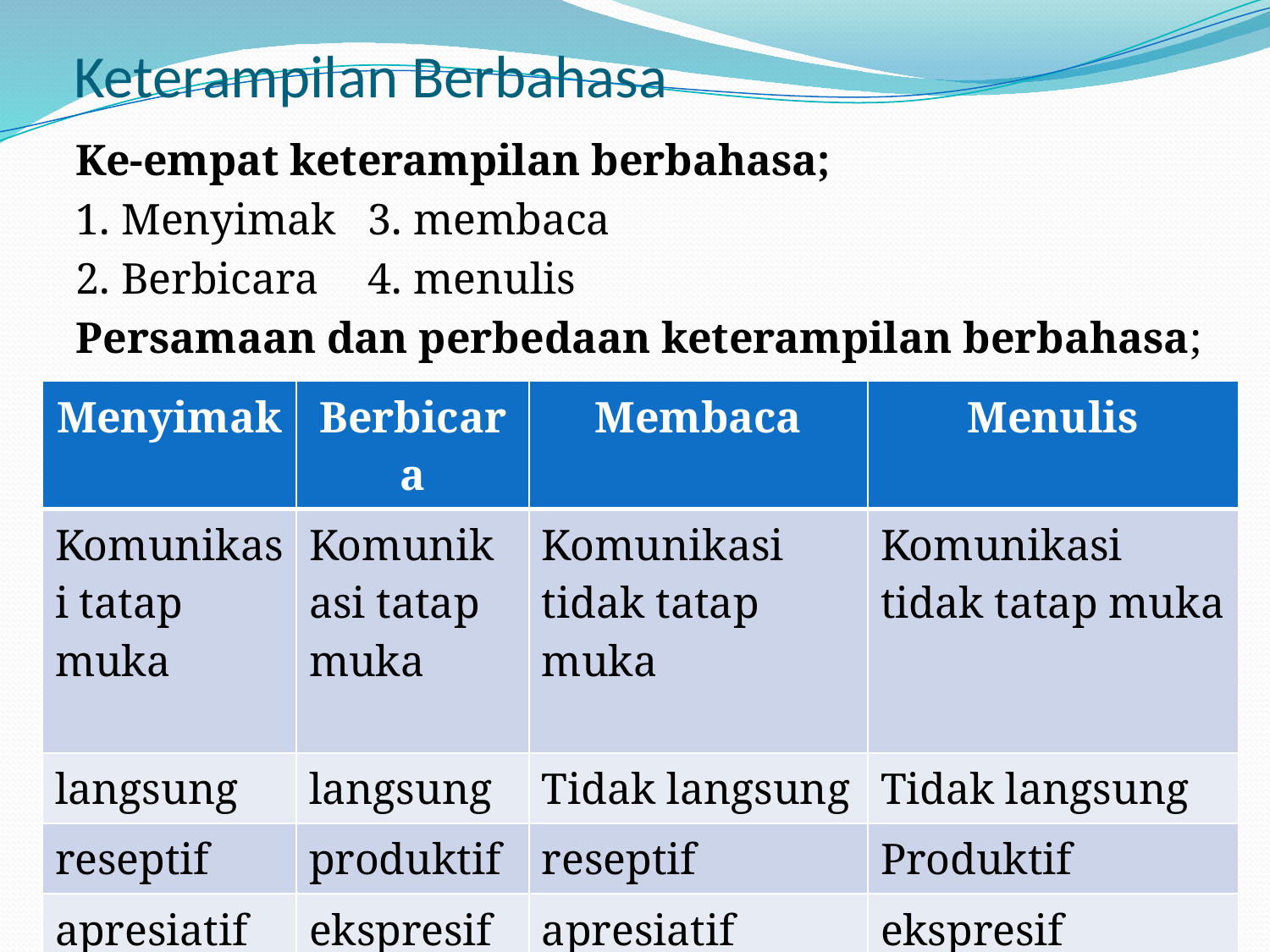

# Keterampilan Berbahasa
Ke-empat keterampilan berbahasa;
1. Menyimak	3. membaca
2. Berbicara	4. menulis
Persamaan dan perbedaan keterampilan berbahasa;

| Menyimak | Berbicara | Membaca | Menulis |
| --- | --- | --- | --- |
| Komunikasi tatap muka | Komunikasi tatap muka | Komunikasi tidak tatap muka | Komunikasi tidak tatap muka |
| langsung | langsung | Tidak langsung | Tidak langsung |
| reseptif | produktif | reseptif | Produktif |
| apresiatif | ekspresif | apresiatif | ekspresif |